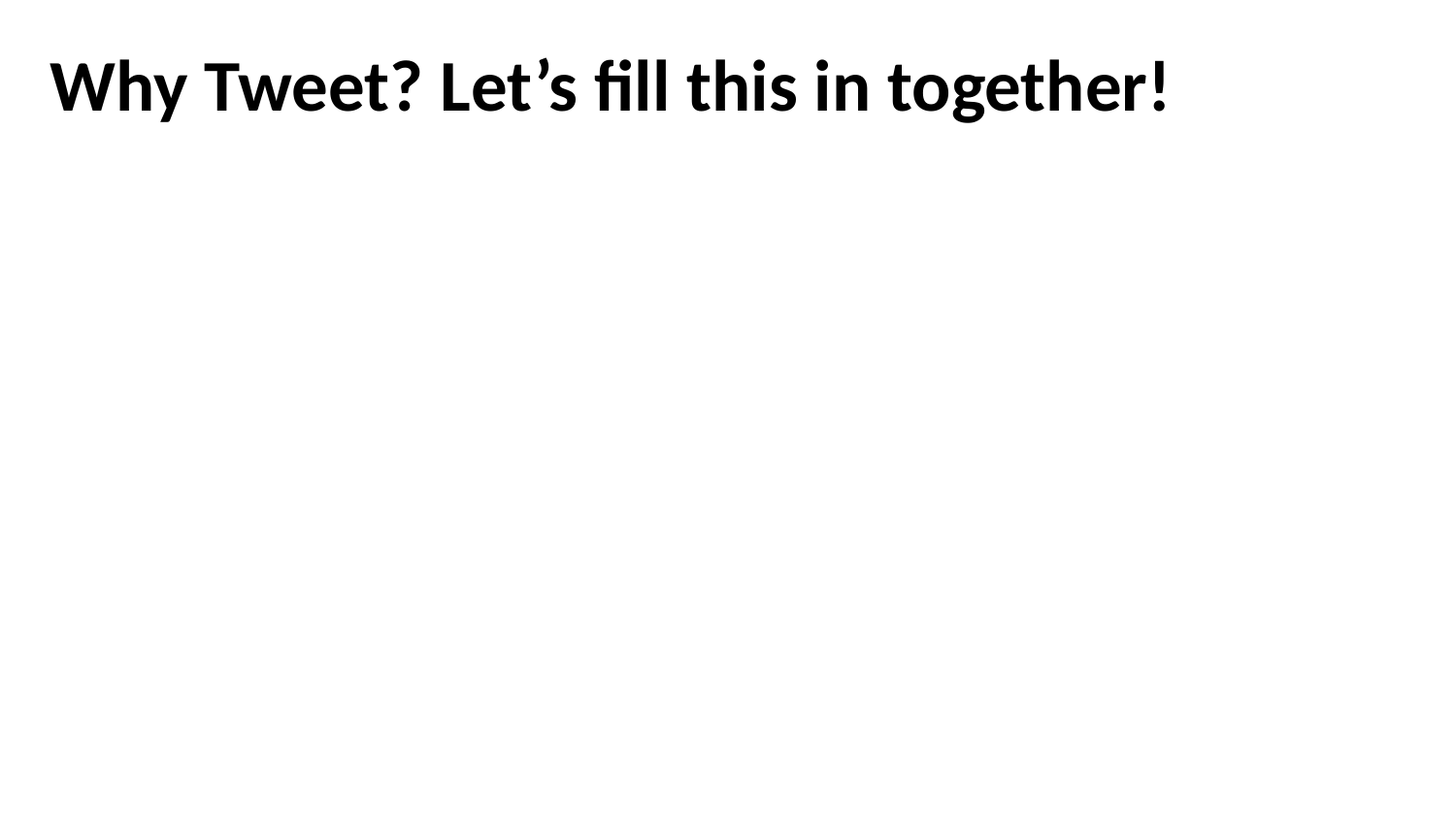

# Why Tweet? Let’s fill this in together!